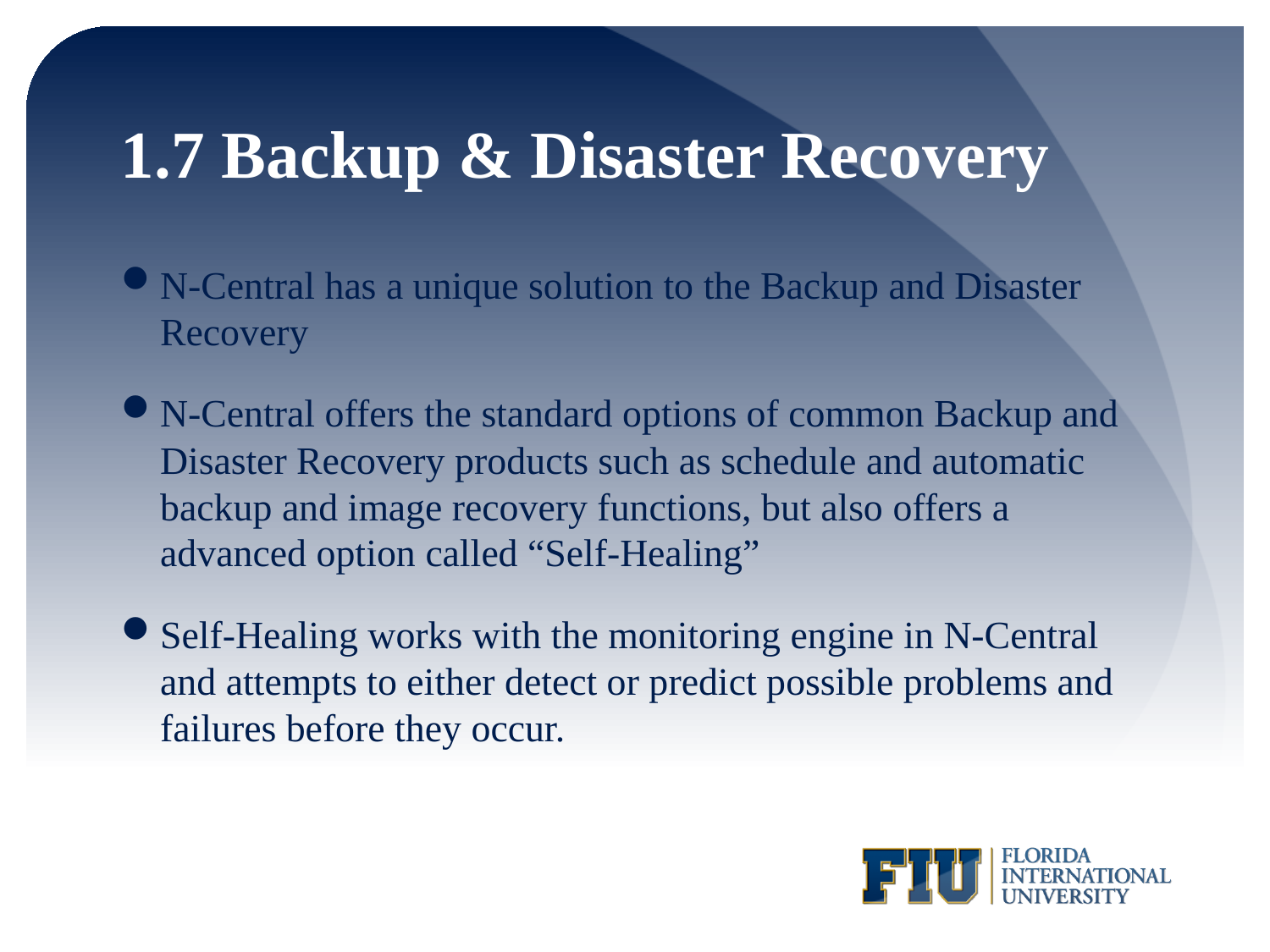

# 1.7 Backup & Disaster Recovery
N-Central has a unique solution to the Backup and Disaster Recovery
N-Central offers the standard options of common Backup and Disaster Recovery products such as schedule and automatic backup and image recovery functions, but also offers a advanced option called “Self-Healing”
Self-Healing works with the monitoring engine in N-Central and attempts to either detect or predict possible problems and failures before they occur.